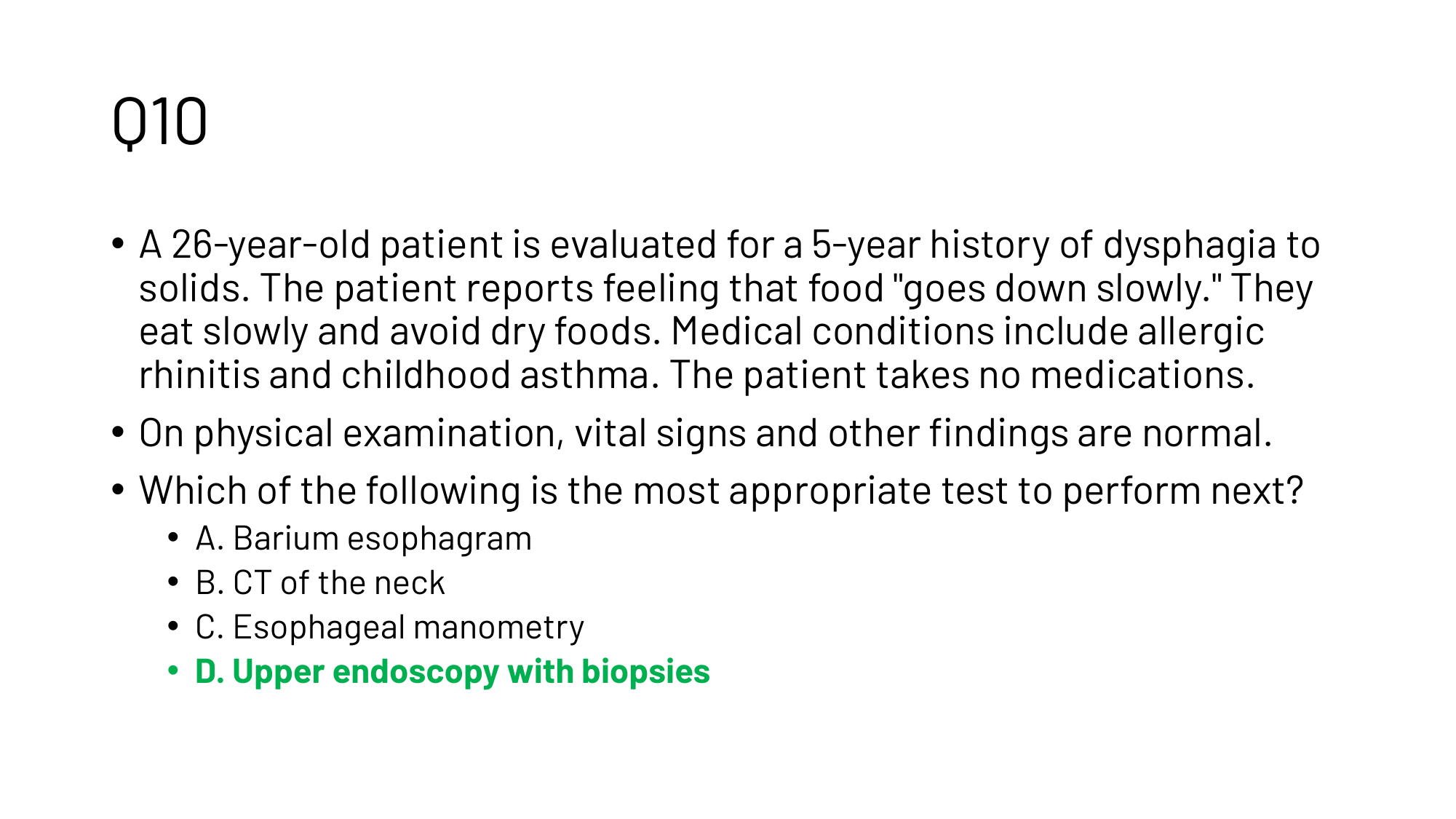

# Q10
A 26-year-old patient is evaluated for a 5-year history of dysphagia to solids. The patient reports feeling that food "goes down slowly." They eat slowly and avoid dry foods. Medical conditions include allergic rhinitis and childhood asthma. The patient takes no medications.
On physical examination, vital signs and other findings are normal.
Which of the following is the most appropriate test to perform next?
A. Barium esophagram
B. CT of the neck
C. Esophageal manometry
D. Upper endoscopy with biopsies